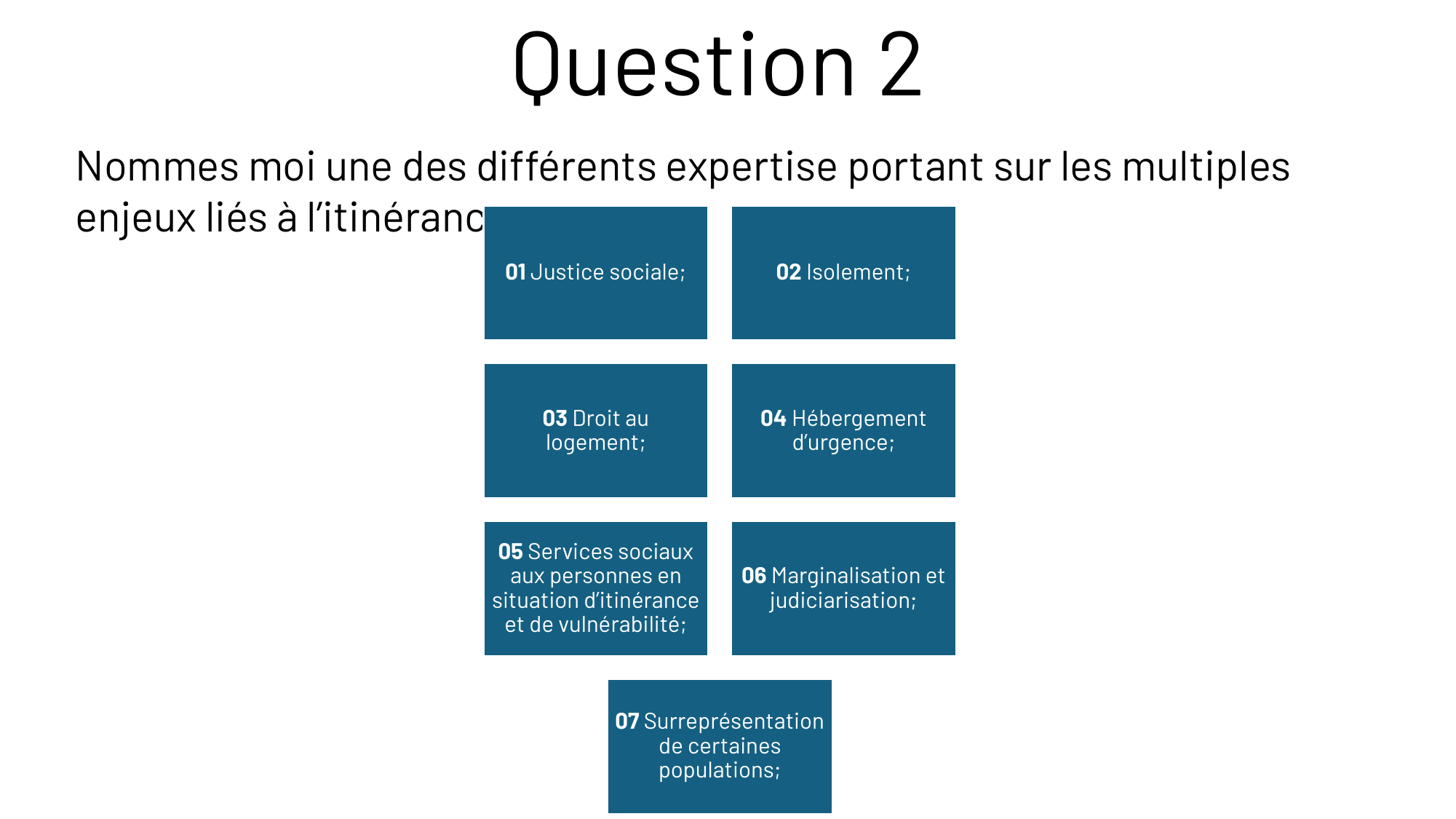

Question 2
Nommes moi une des différents expertise portant sur les multiples enjeux liés à l’itinérance

01 Justice sociale;
02 Isolement;
03 Droit au logement;
04 Hébergement d’urgence;
05 Services sociaux aux personnes en situation d’itinérance et de vulnérabilité;
06 Marginalisation et judiciarisation;
07 Surreprésentation de certaines populations;